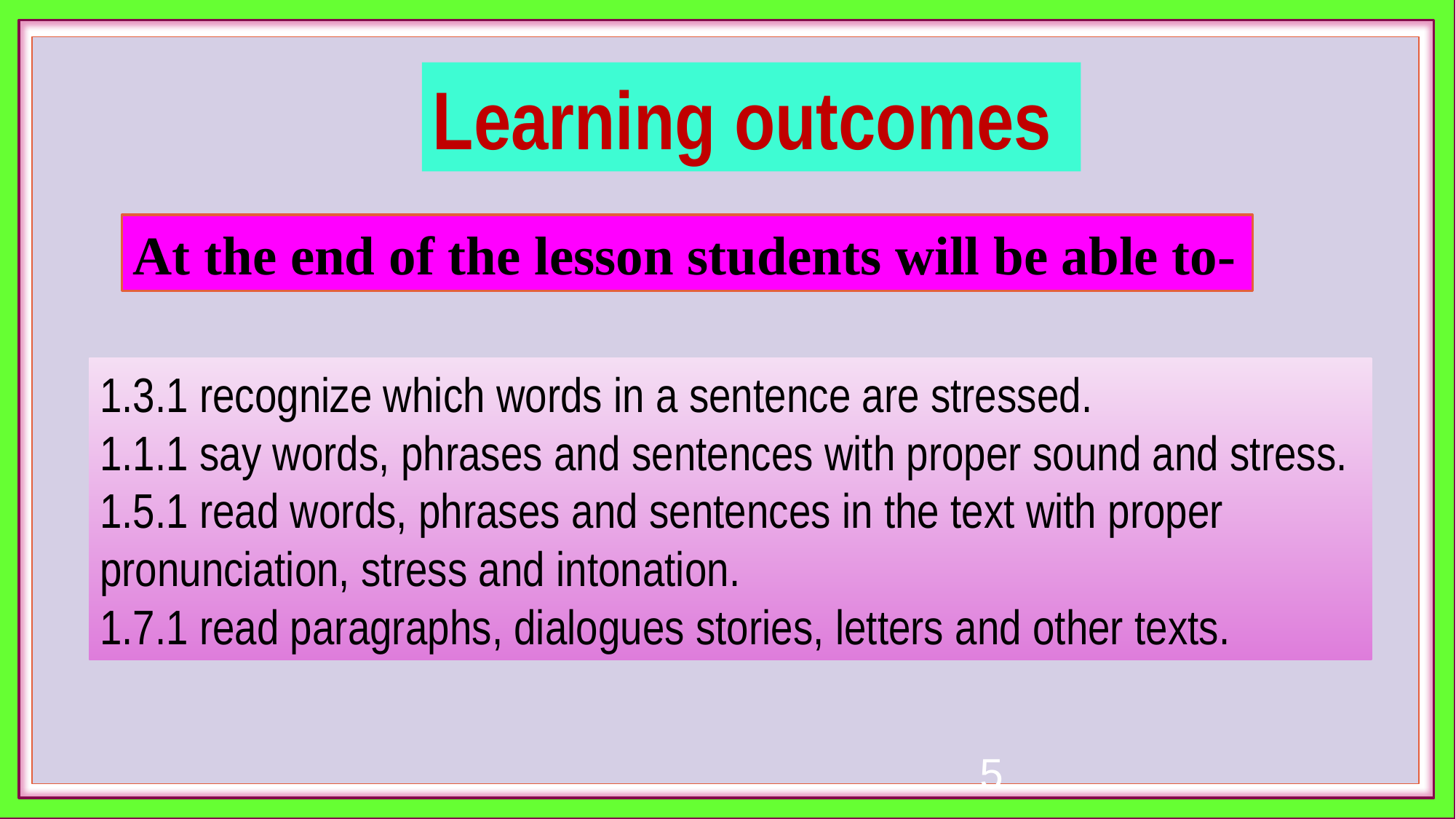

Learning outcomes
At the end of the lesson students will be able to-
1.3.1 recognize which words in a sentence are stressed.
1.1.1 say words, phrases and sentences with proper sound and stress.
1.5.1 read words, phrases and sentences in the text with proper
pronunciation, stress and intonation.
1.7.1 read paragraphs, dialogues stories, letters and other texts.
5